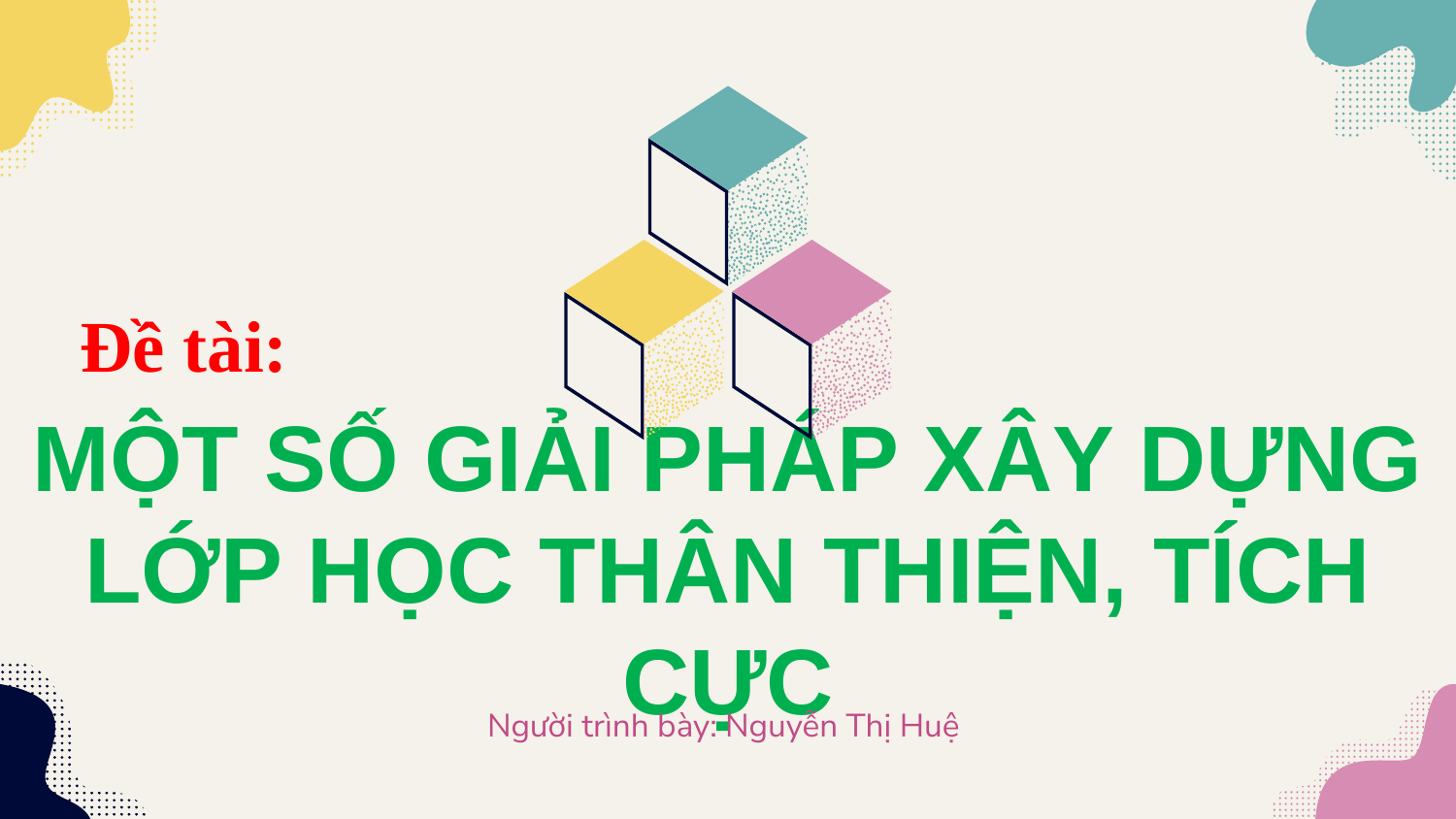

Đề tài:
# MỘT SỐ GIẢI PHÁP XÂY DỰNG LỚP HỌC THÂN THIỆN, TÍCH CỰC
Người trình bày: Nguyễn Thị Huệ